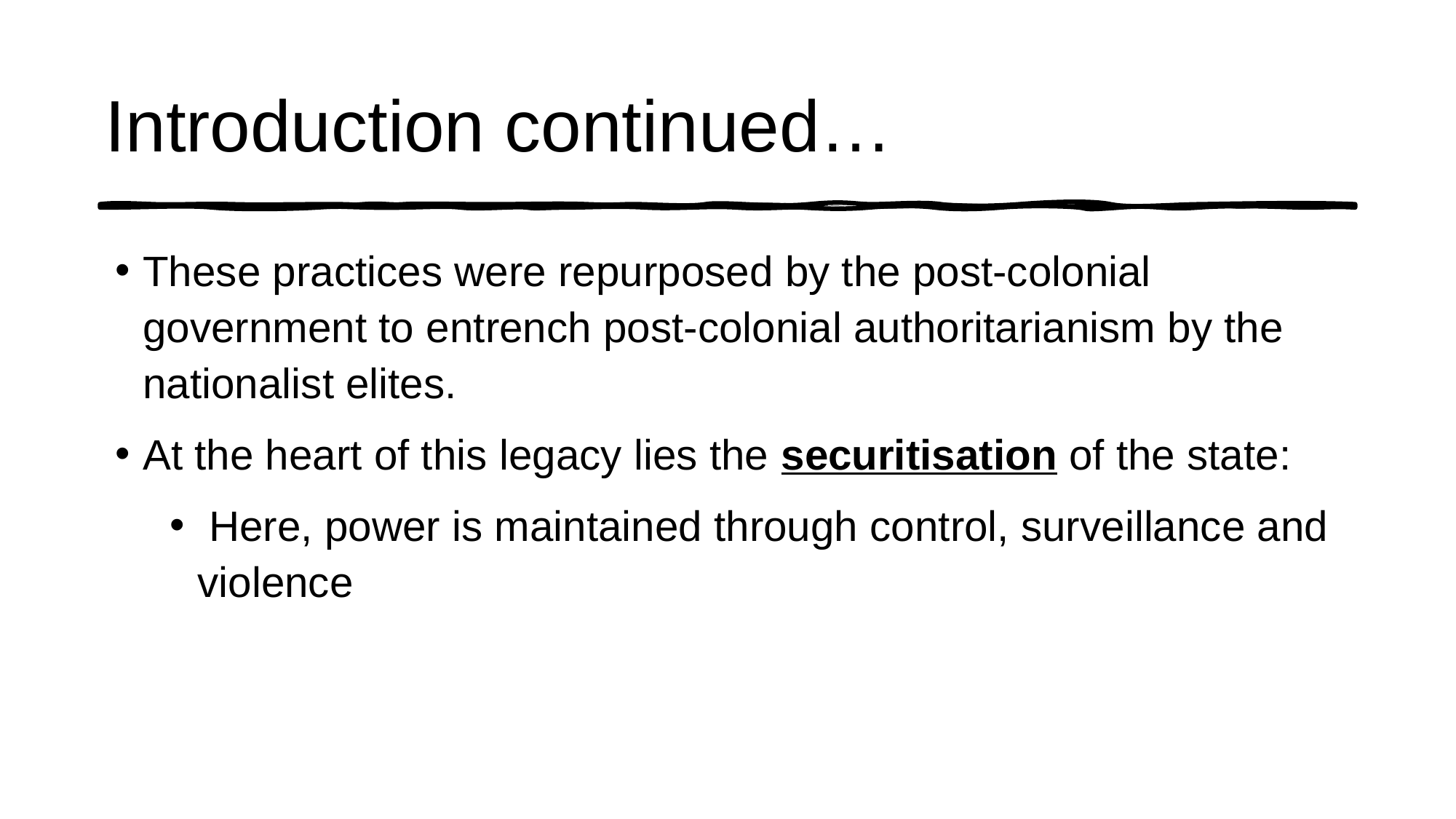

# Introduction continued…
These practices were repurposed by the post-colonial government to entrench post-colonial authoritarianism by the nationalist elites.
At the heart of this legacy lies the securitisation of the state:
 Here, power is maintained through control, surveillance and violence